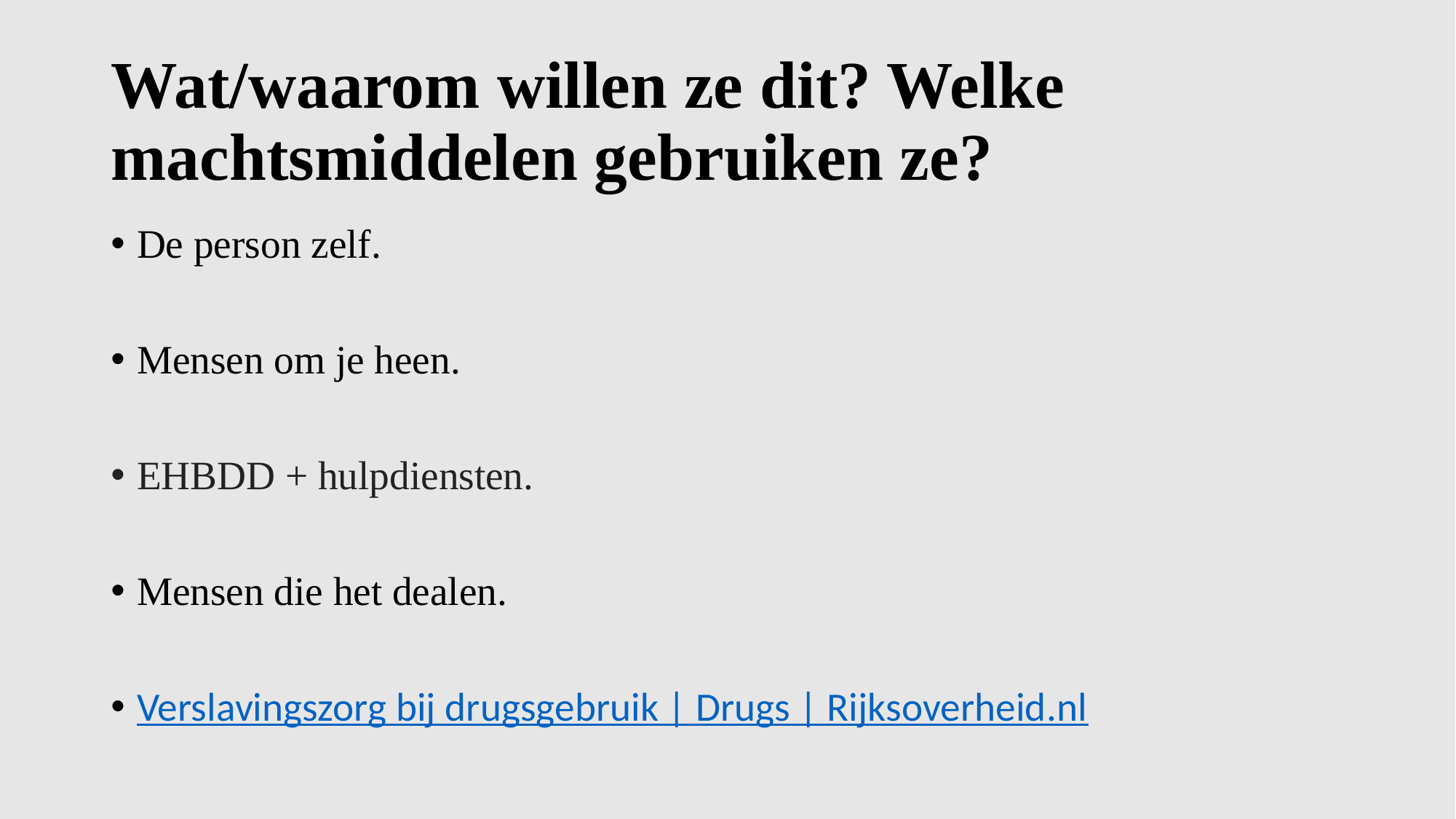

# Wat/waarom willen ze dit? Welke machtsmiddelen gebruiken ze?
De person zelf.

Mensen om je heen.

EHBDD + hulpdiensten.

Mensen die het dealen.

Verslavingszorg bij drugsgebruik | Drugs | Rijksoverheid.nl